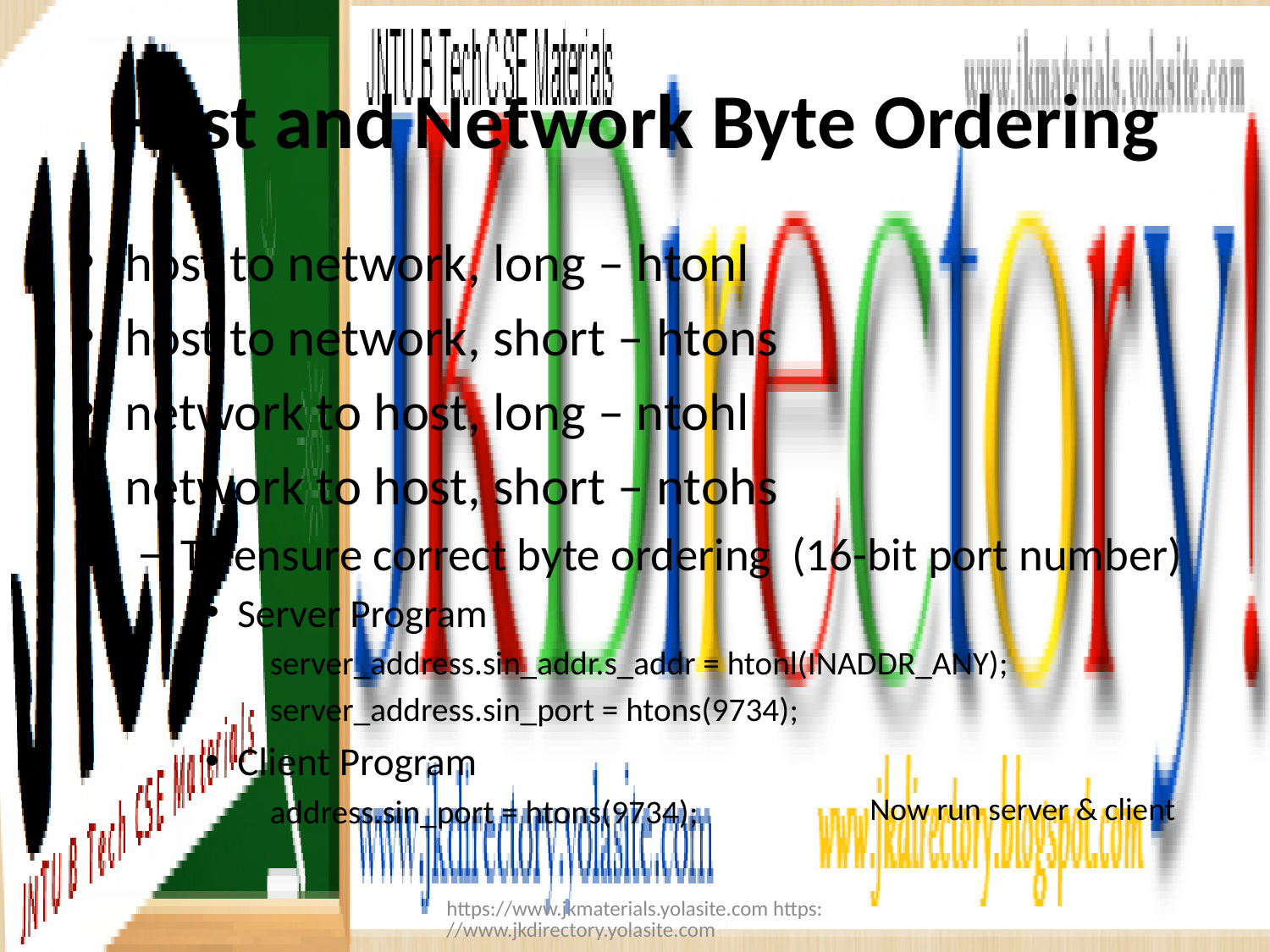

# Host and Network Byte Ordering
host to network, long – htonl
host to network, short – htons
network to host, long – ntohl
network to host, short – ntohs
To ensure correct byte ordering  (16-bit port number)
Server Program
server_address.sin_addr.s_addr = htonl(INADDR_ANY);
server_address.sin_port = htons(9734);
Client Program
address.sin_port = htons(9734);

Now run server & client
https://www.jkmaterials.yolasite.com https://www.jkdirectory.yolasite.com